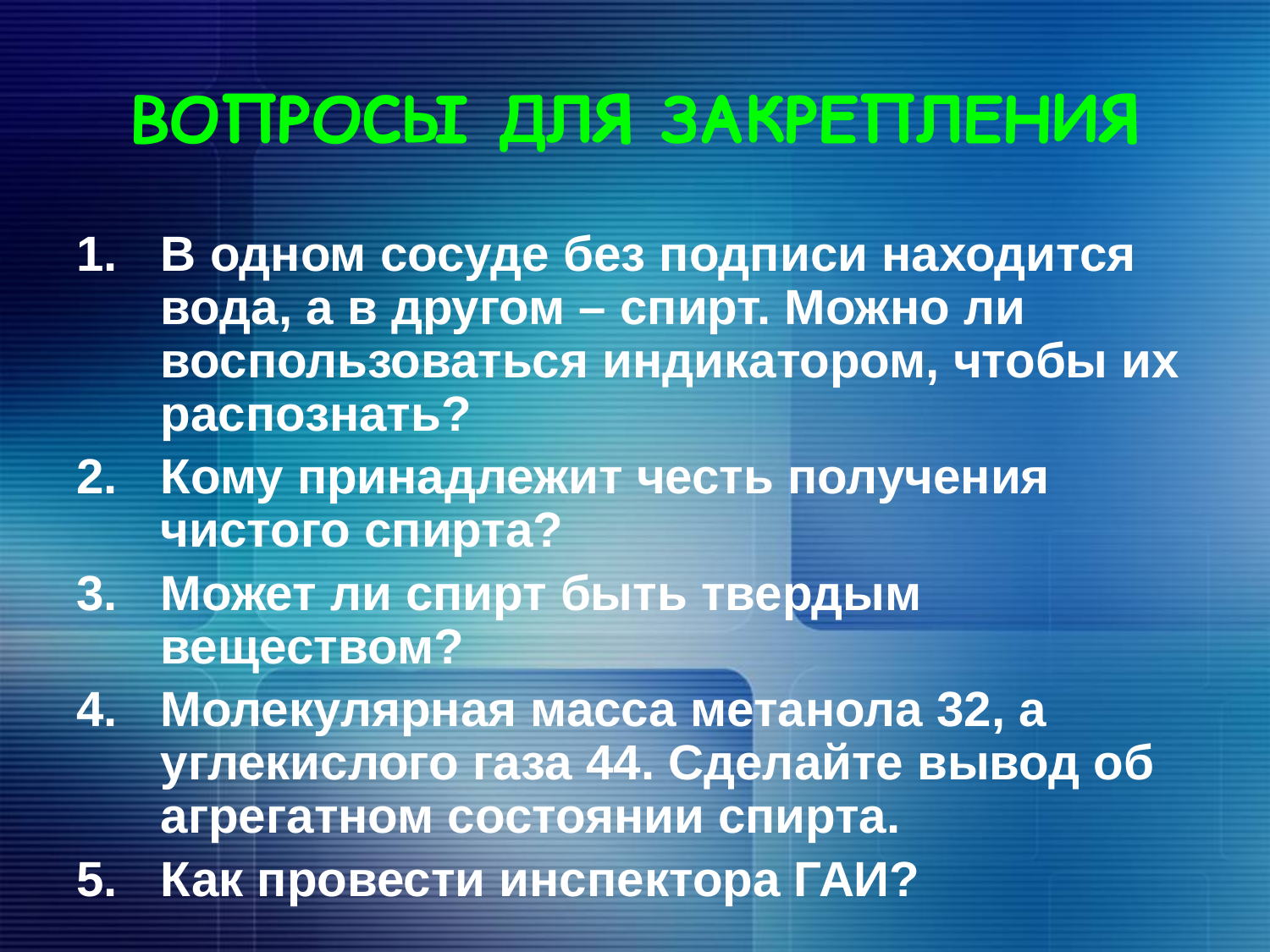

# ВОПРОСЫ ДЛЯ ЗАКРЕПЛЕНИЯ
В одном сосуде без подписи находится вода, а в другом – спирт. Можно ли воспользоваться индикатором, чтобы их распознать?
Кому принадлежит честь получения чистого спирта?
Может ли спирт быть твердым веществом?
Молекулярная масса метанола 32, а углекислого газа 44. Сделайте вывод об агрегатном состоянии спирта.
Как провести инспектора ГАИ?